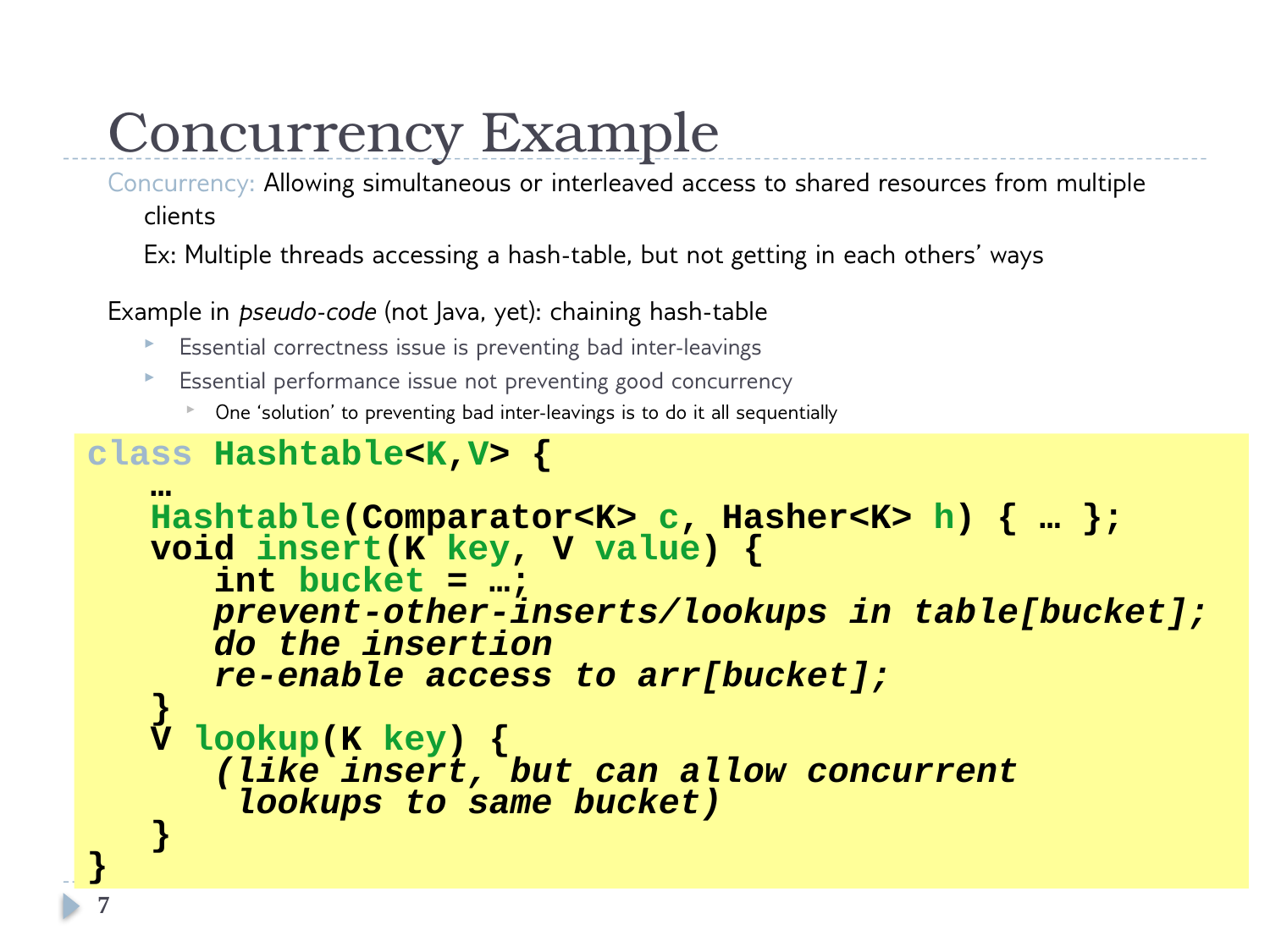

# Concurrency Example
Concurrency: Allowing simultaneous or interleaved access to shared resources from multiple clients
	Ex: Multiple threads accessing a hash-table, but not getting in each others’ ways

Example in pseudo-code (not Java, yet): chaining hash-table
Essential correctness issue is preventing bad inter-leavings
Essential performance issue not preventing good concurrency
One ‘solution’ to preventing bad inter-leavings is to do it all sequentially
class Hashtable<K,V> {
   …
   Hashtable(Comparator<K> c, Hasher<K> h) { … };
   void insert(K key, V value) {
      int bucket = …;
      prevent-other-inserts/lookups in table[bucket];
      do the insertion
      re-enable access to arr[bucket];
   }
   V lookup(K key) {
	(like insert, but can allow concurrent
	 lookups to same bucket)
   }
}
7